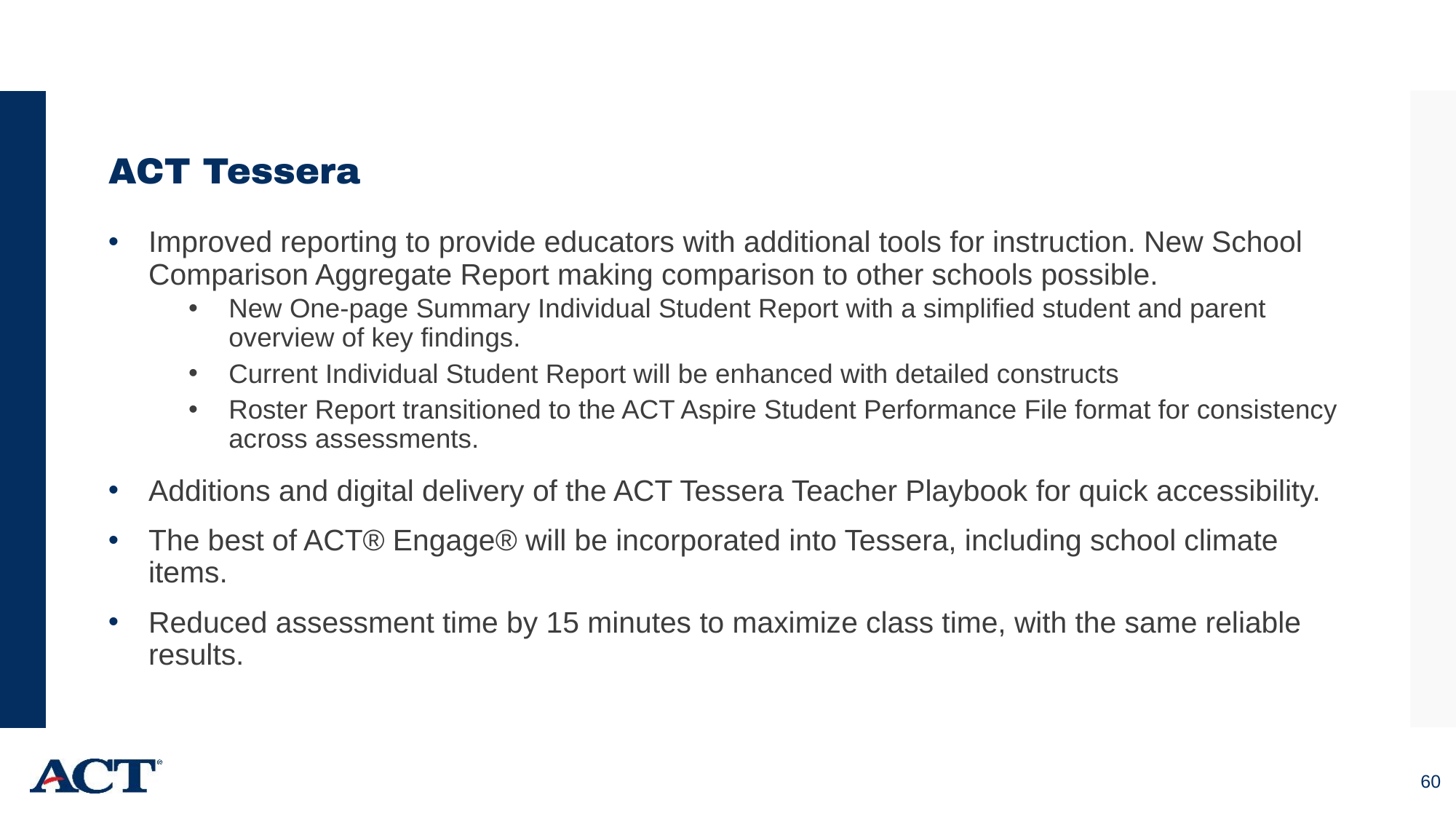

ACT Tessera
Improved reporting to provide educators with additional tools for instruction. New School Comparison Aggregate Report making comparison to other schools possible.
New One-page Summary Individual Student Report with a simplified student and parent overview of key findings.
Current Individual Student Report will be enhanced with detailed constructs
Roster Report transitioned to the ACT Aspire Student Performance File format for consistency across assessments.
Additions and digital delivery of the ACT Tessera Teacher Playbook for quick accessibility.
The best of ACT® Engage® will be incorporated into Tessera, including school climate items.
Reduced assessment time by 15 minutes to maximize class time, with the same reliable results.
60